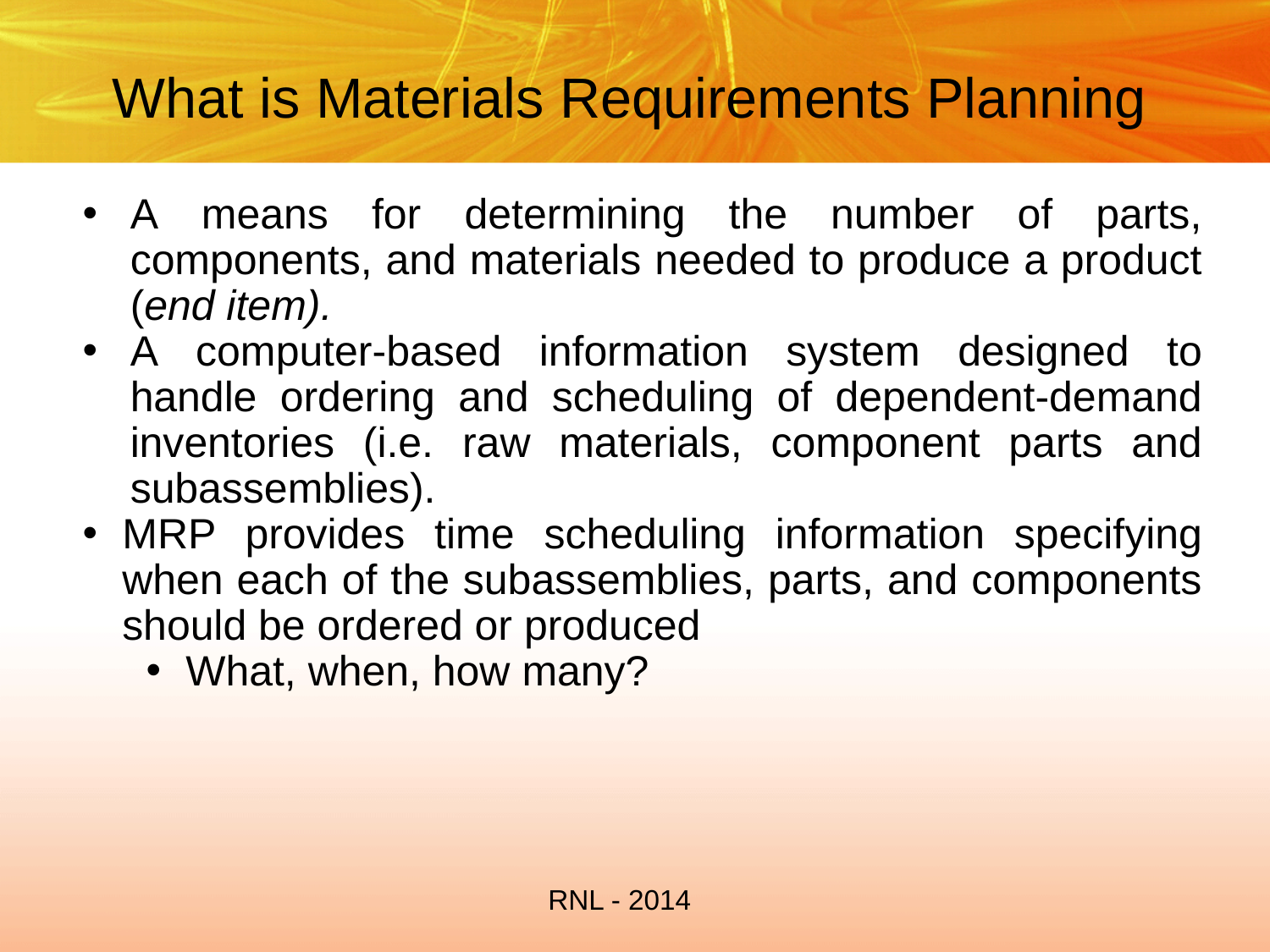

# What is Materials Requirements Planning
A means for determining the number of parts, components, and materials needed to produce a product (end item).
A computer-based information system designed to handle ordering and scheduling of dependent-demand inventories (i.e. raw materials, component parts and subassemblies).
MRP provides time scheduling information specifying when each of the subassemblies, parts, and components should be ordered or produced
What, when, how many?

RNL - 2014